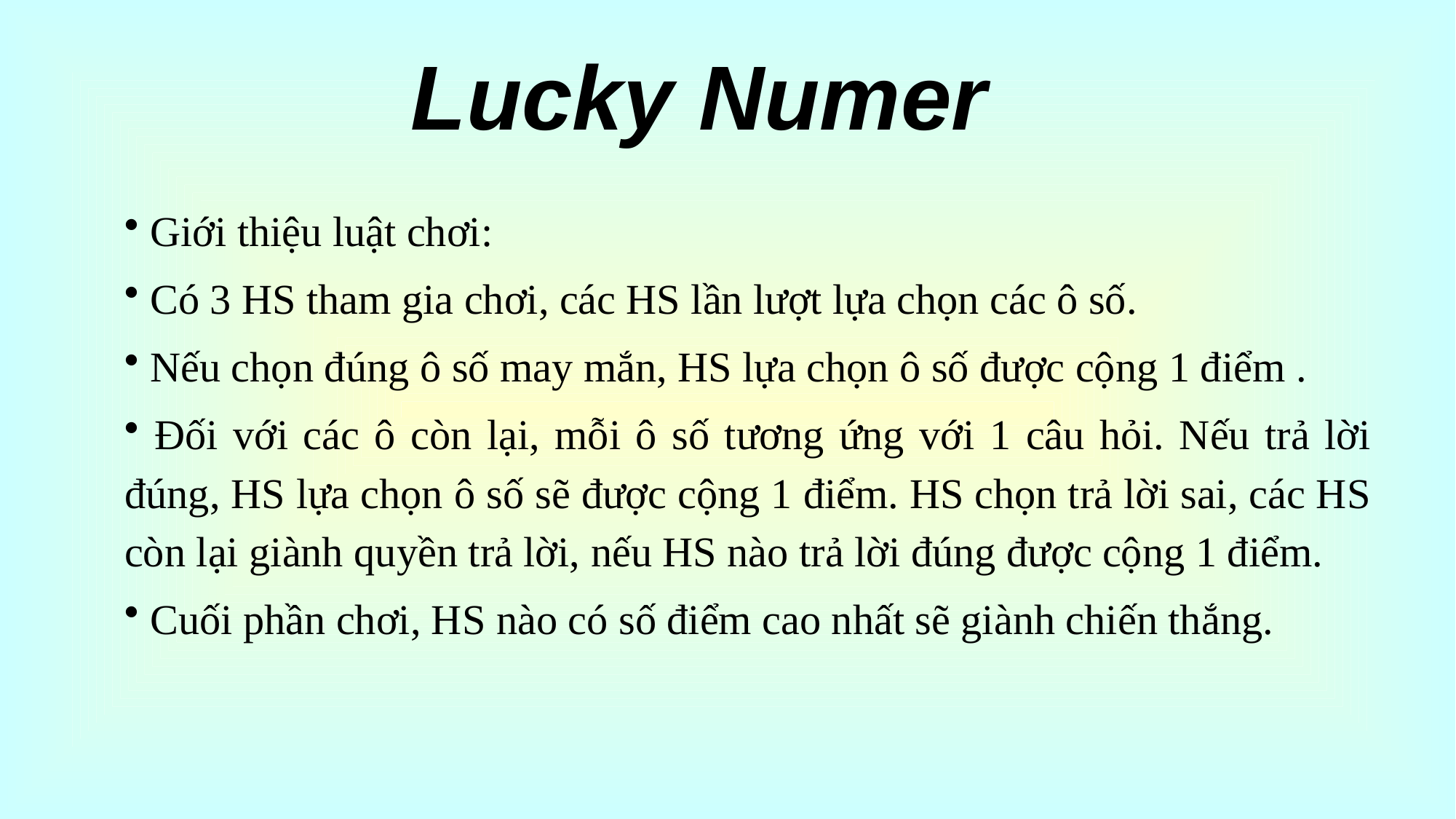

# Lucky Numer
 Giới thiệu luật chơi:
 Có 3 HS tham gia chơi, các HS lần lượt lựa chọn các ô số.
 Nếu chọn đúng ô số may mắn, HS lựa chọn ô số được cộng 1 điểm .
 Đối với các ô còn lại, mỗi ô số tương ứng với 1 câu hỏi. Nếu trả lời đúng, HS lựa chọn ô số sẽ được cộng 1 điểm. HS chọn trả lời sai, các HS còn lại giành quyền trả lời, nếu HS nào trả lời đúng được cộng 1 điểm.
 Cuối phần chơi, HS nào có số điểm cao nhất sẽ giành chiến thắng.